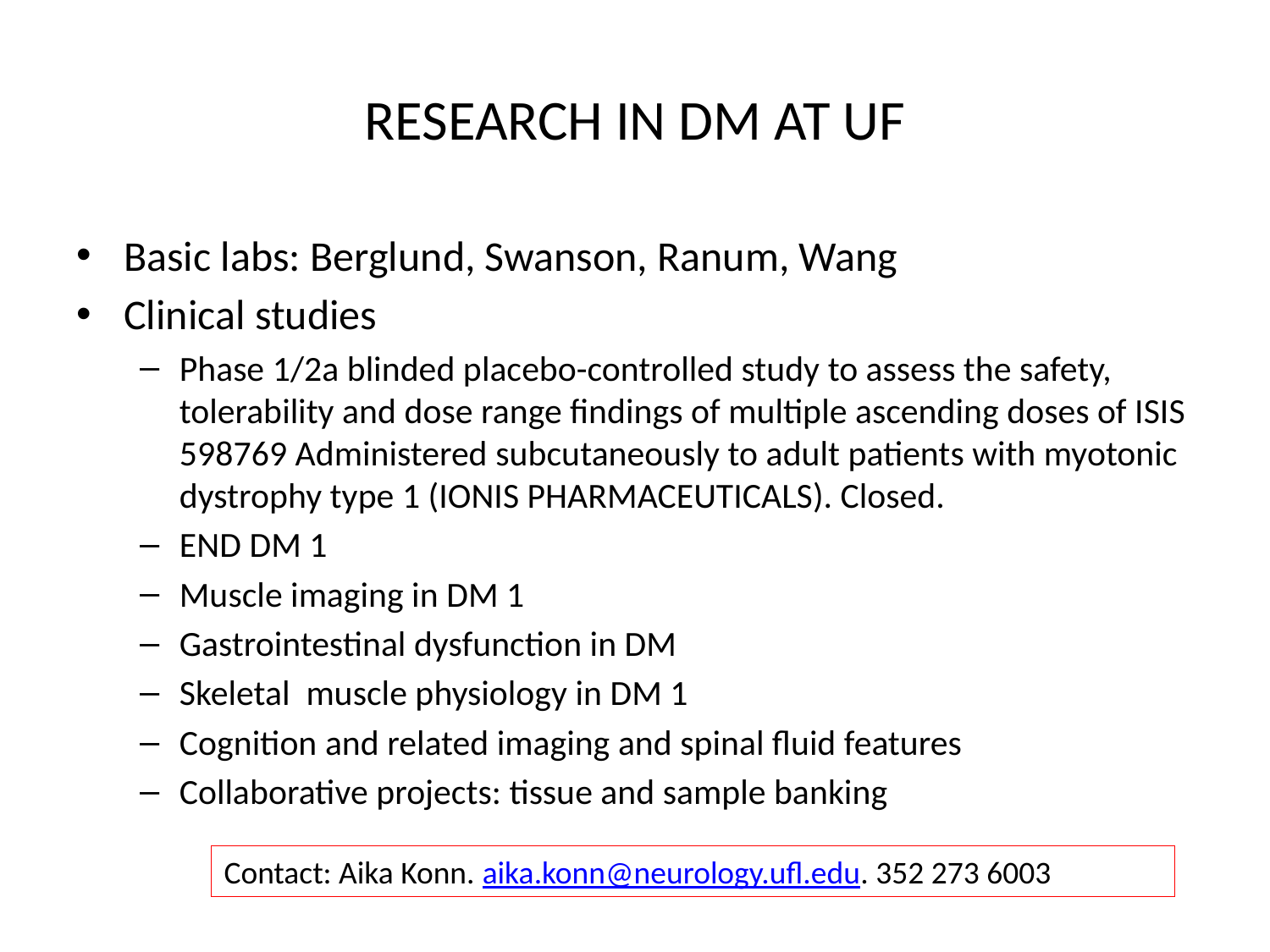

# RESEARCH IN DM AT UF
Basic labs: Berglund, Swanson, Ranum, Wang
Clinical studies
Phase 1/2a blinded placebo-controlled study to assess the safety, tolerability and dose range findings of multiple ascending doses of ISIS 598769 Administered subcutaneously to adult patients with myotonic dystrophy type 1 (IONIS PHARMACEUTICALS). Closed.
END DM 1
Muscle imaging in DM 1
Gastrointestinal dysfunction in DM
Skeletal  muscle physiology in DM 1
Cognition and related imaging and spinal fluid features
Collaborative projects: tissue and sample banking
Contact: Aika Konn. aika.konn@neurology.ufl.edu. 352 273 6003